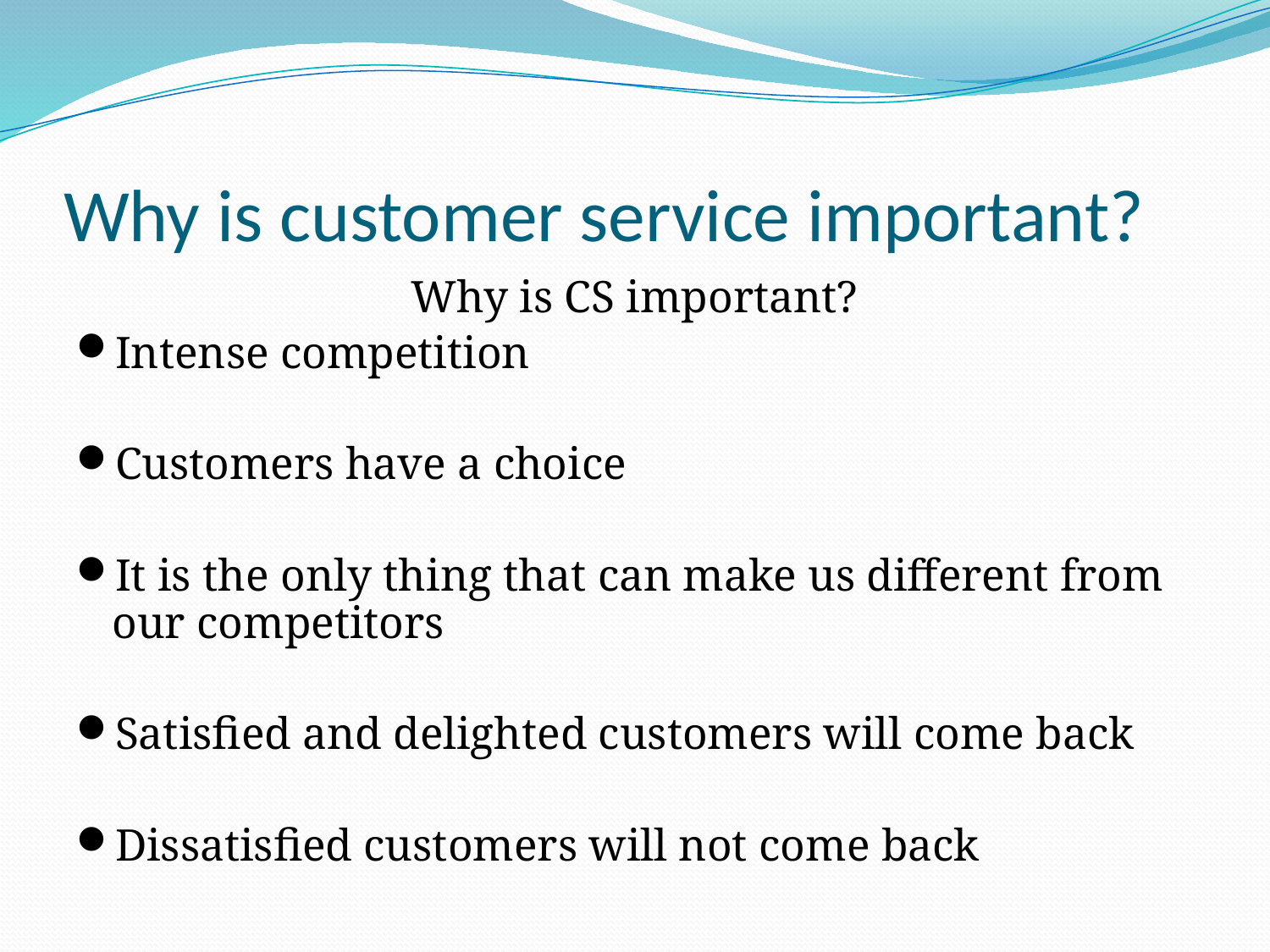

# Why is customer service important?
Why is CS important?
Intense competition

Customers have a choice

It is the only thing that can make us different from our competitors

Satisfied and delighted customers will come back

Dissatisfied customers will not come back